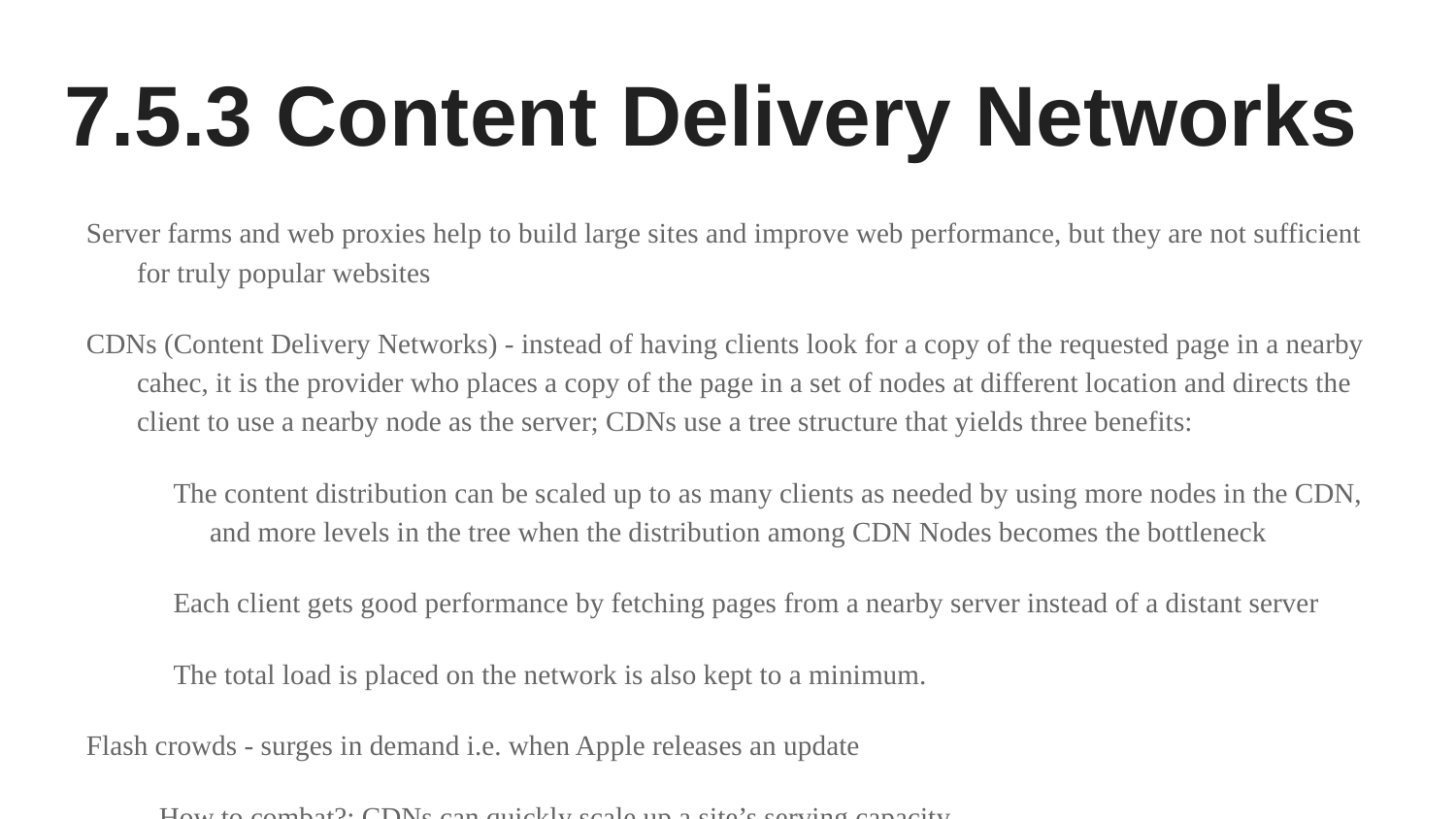

# 7.5.3 Content Delivery Networks
Server farms and web proxies help to build large sites and improve web performance, but they are not sufficient for truly popular websites
CDNs (Content Delivery Networks) - instead of having clients look for a copy of the requested page in a nearby cahec, it is the provider who places a copy of the page in a set of nodes at different location and directs the client to use a nearby node as the server; CDNs use a tree structure that yields three benefits:
The content distribution can be scaled up to as many clients as needed by using more nodes in the CDN, and more levels in the tree when the distribution among CDN Nodes becomes the bottleneck
Each client gets good performance by fetching pages from a nearby server instead of a distant server
The total load is placed on the network is also kept to a minimum.
Flash crowds - surges in demand i.e. when Apple releases an update
How to combat?: CDNs can quickly scale up a site’s serving capacity